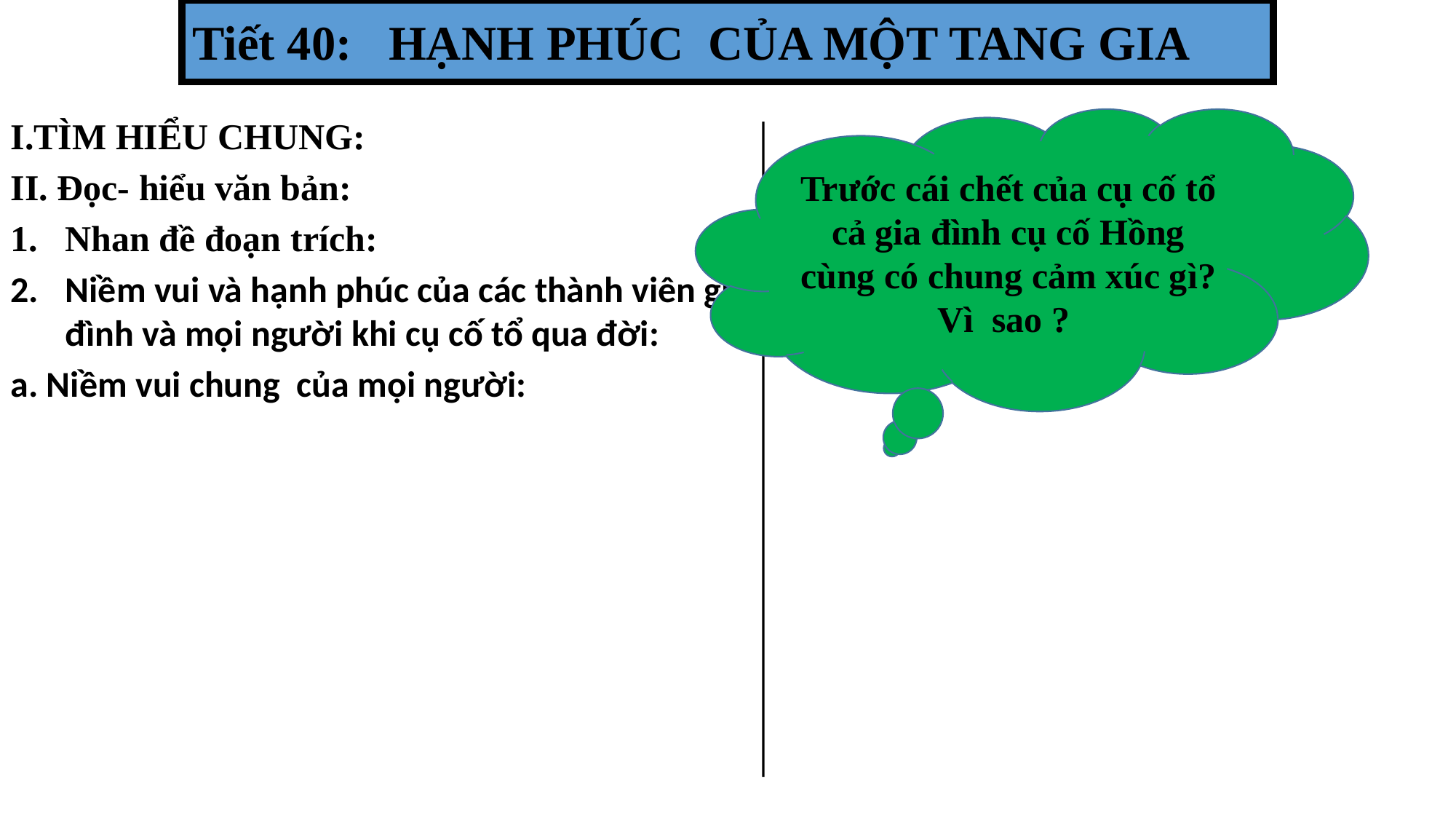

Tiết 40:   HẠNH PHÚC  CỦA MỘT TANG GIA
I.TÌM HIỂU CHUNG:
II. Đọc- hiểu văn bản:
Nhan đề đoạn trích:
Niềm vui và hạnh phúc của các thành viên gia đình và mọi người khi cụ cố tổ qua đời:
a. Niềm vui chung  của mọi người:

Trước cái chết của cụ cố tổ cả gia đình cụ cố Hồng cùng có chung cảm xúc gì? Vì  sao ?